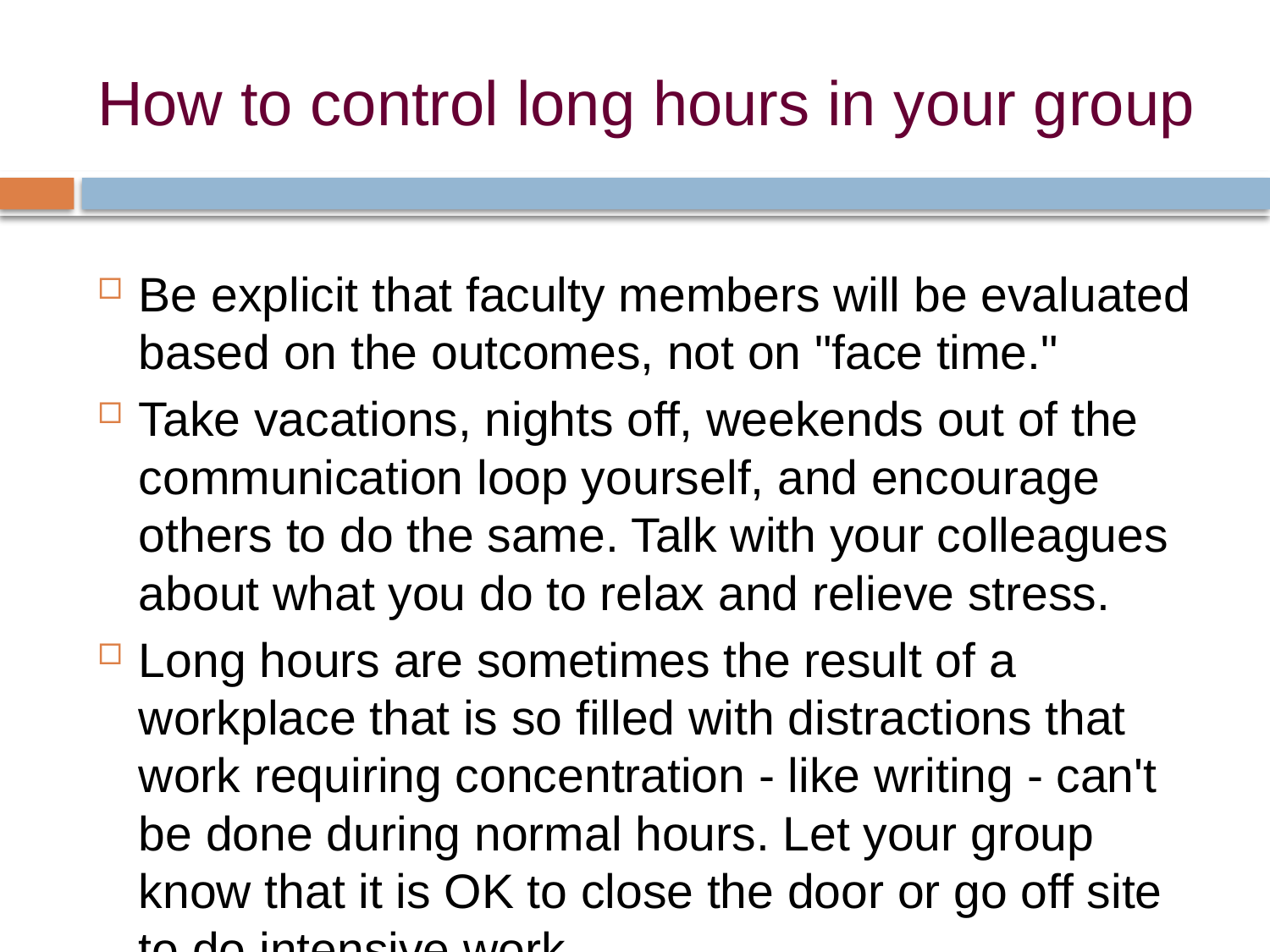

# How to control long hours in your group

Be explicit that faculty members will be evaluated based on the outcomes, not on "face time."
Take vacations, nights off, weekends out of the communication loop yourself, and encourage others to do the same. Talk with your colleagues about what you do to relax and relieve stress.
Long hours are sometimes the result of a workplace that is so filled with distractions that work requiring concentration - like writing - can't be done during normal hours. Let your group know that it is OK to close the door or go off site to do intensive work.